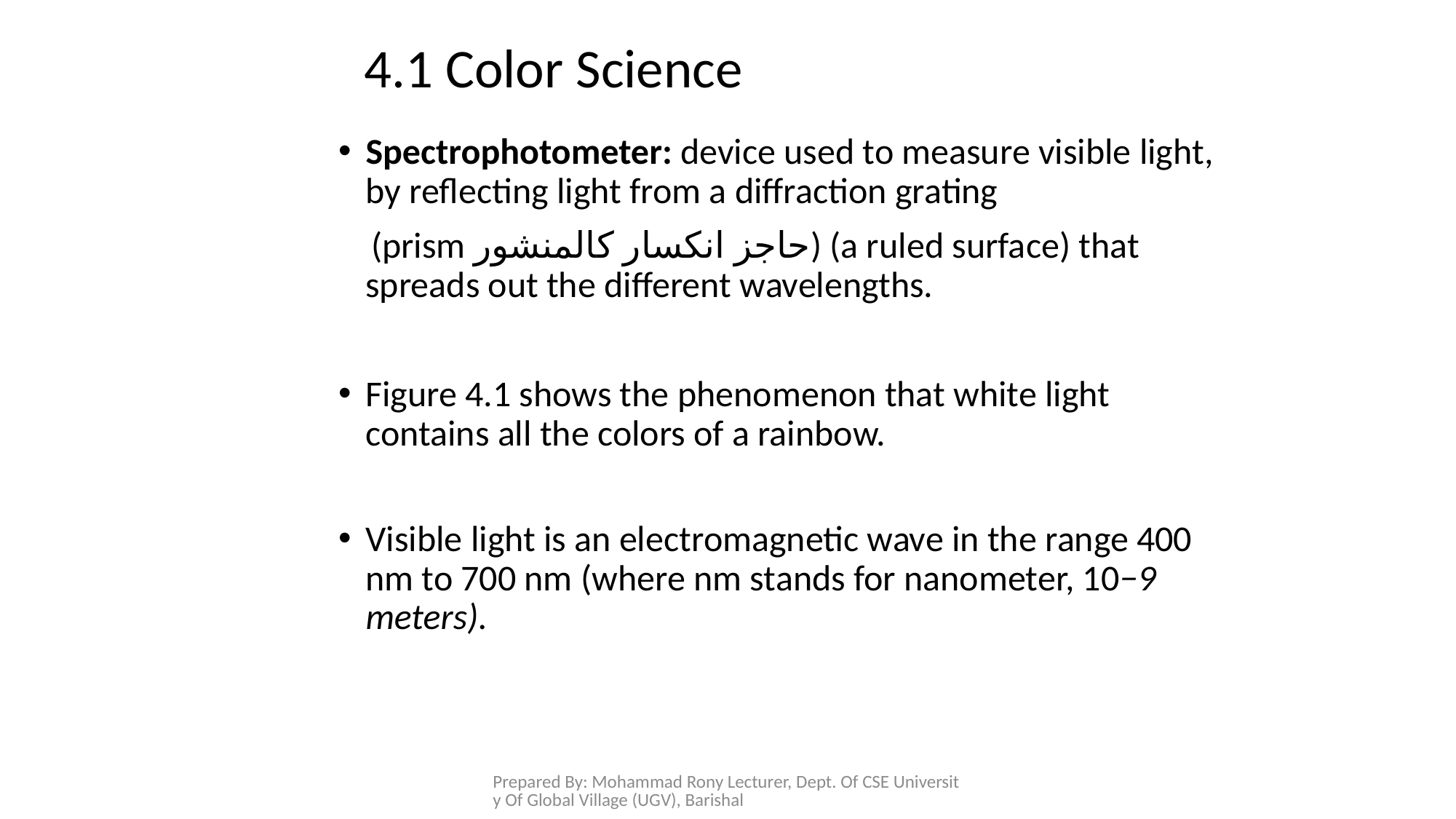

# 4.1 Color Science
Spectrophotometer: device used to measure visible light, by reflecting light from a diffraction grating
    (prism حاجز انكسار كالمنشور) (a ruled surface) that spreads out the different wavelengths.

Figure 4.1 shows the phenomenon that white light contains all the colors of a rainbow.

Visible light is an electromagnetic wave in the range 400 nm to 700 nm (where nm stands for nanometer, 10−9 meters).
Prepared By: Mohammad Rony Lecturer, Dept. Of CSE University Of Global Village (UGV), Barishal